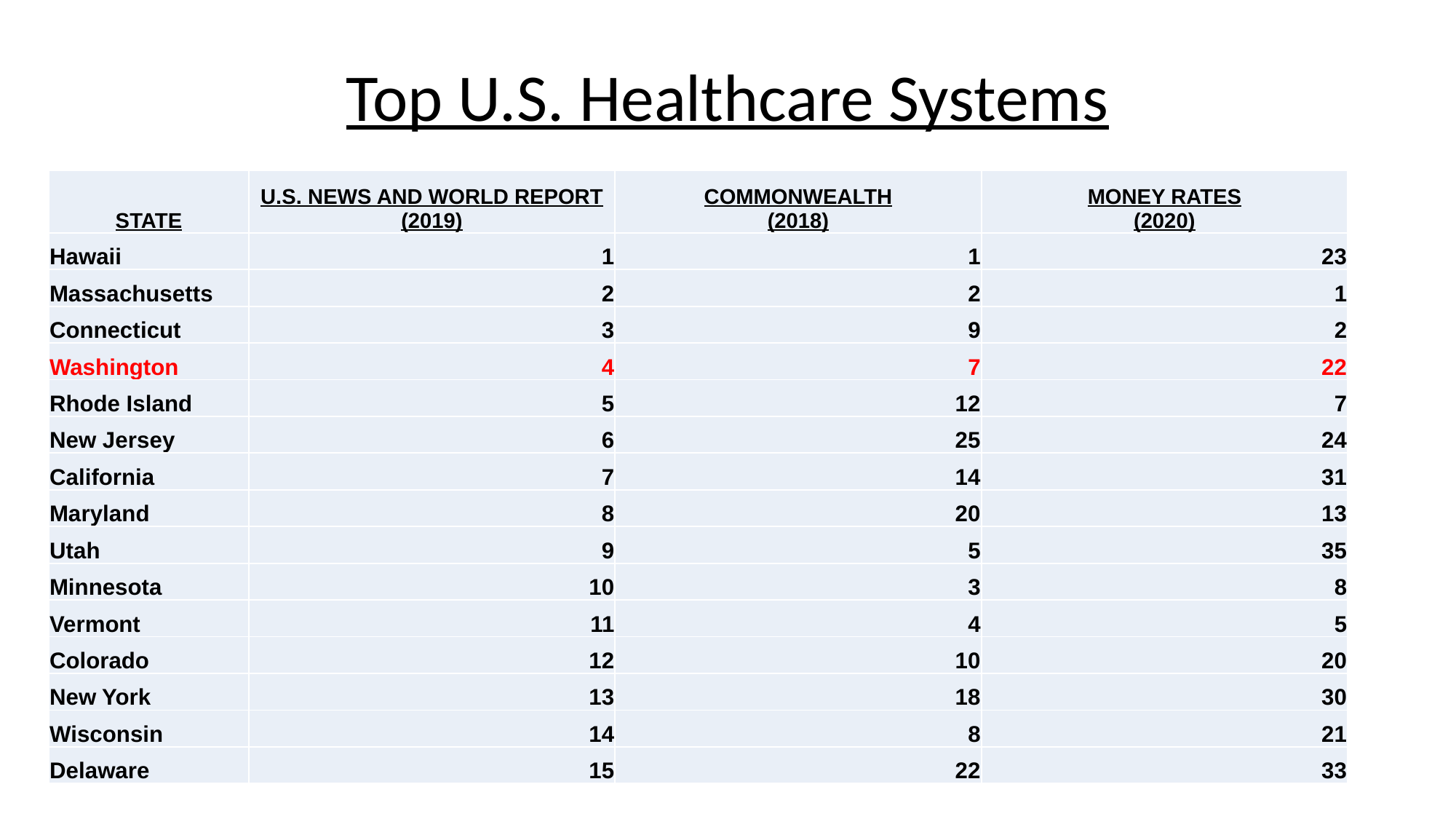

# Top U.S. Healthcare Systems
| STATE | U.S. NEWS AND WORLD REPORT (2019) | COMMONWEALTH (2018) | MONEY RATES (2020) |
| --- | --- | --- | --- |
| Hawaii | 1 | 1 | 23 |
| Massachusetts | 2 | 2 | 1 |
| Connecticut | 3 | 9 | 2 |
| Washington | 4 | 7 | 22 |
| Rhode Island | 5 | 12 | 7 |
| New Jersey | 6 | 25 | 24 |
| California | 7 | 14 | 31 |
| Maryland | 8 | 20 | 13 |
| Utah | 9 | 5 | 35 |
| Minnesota | 10 | 3 | 8 |
| Vermont | 11 | 4 | 5 |
| Colorado | 12 | 10 | 20 |
| New York | 13 | 18 | 30 |
| Wisconsin | 14 | 8 | 21 |
| Delaware | 15 | 22 | 33 |